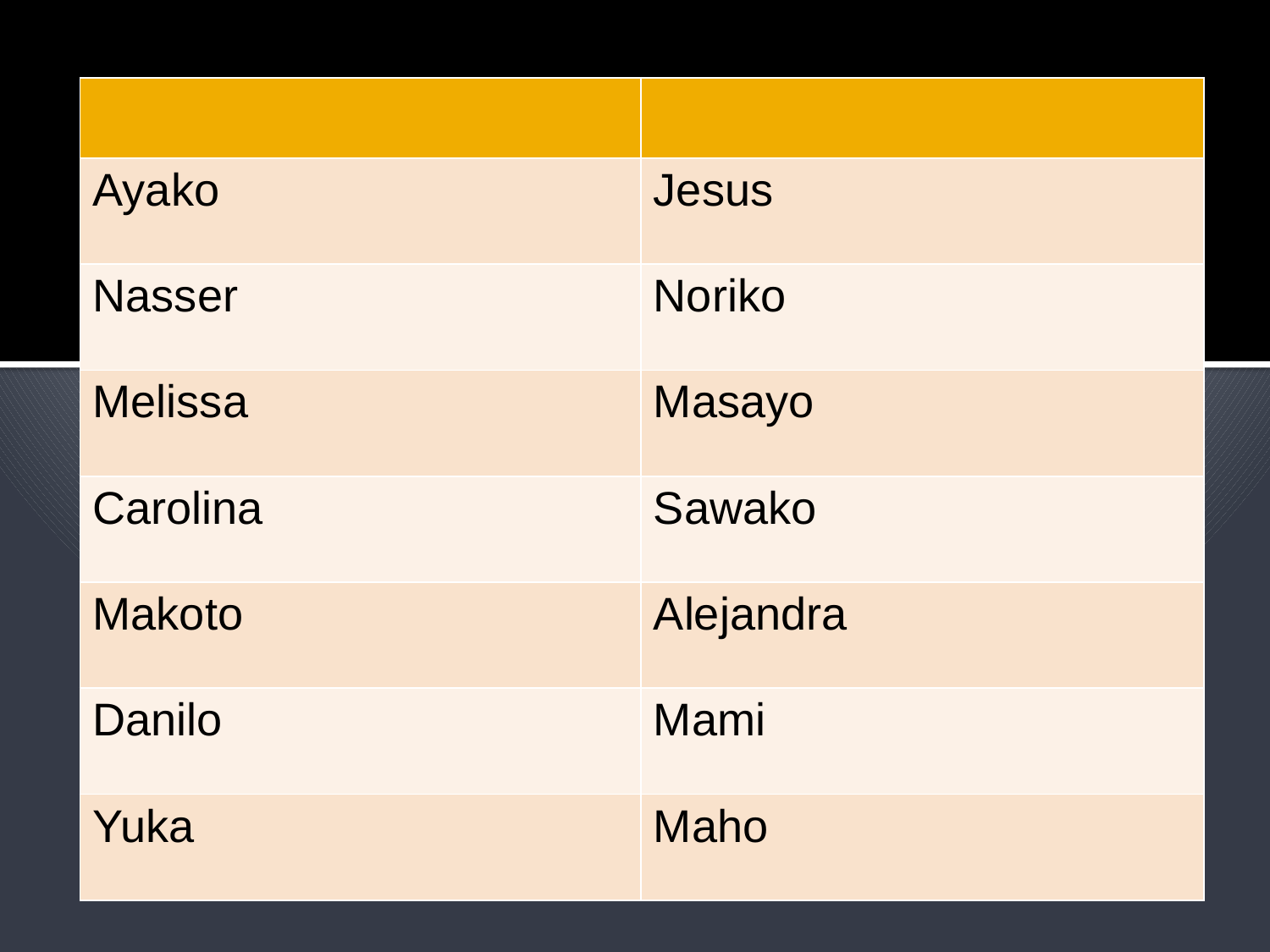

|  |  |
| --- | --- |
| Ayako | Jesus |
| Nasser | Noriko |
| Melissa | Masayo |
| Carolina | Sawako |
| Makoto | Alejandra |
| Danilo | Mami |
| Yuka | Maho |